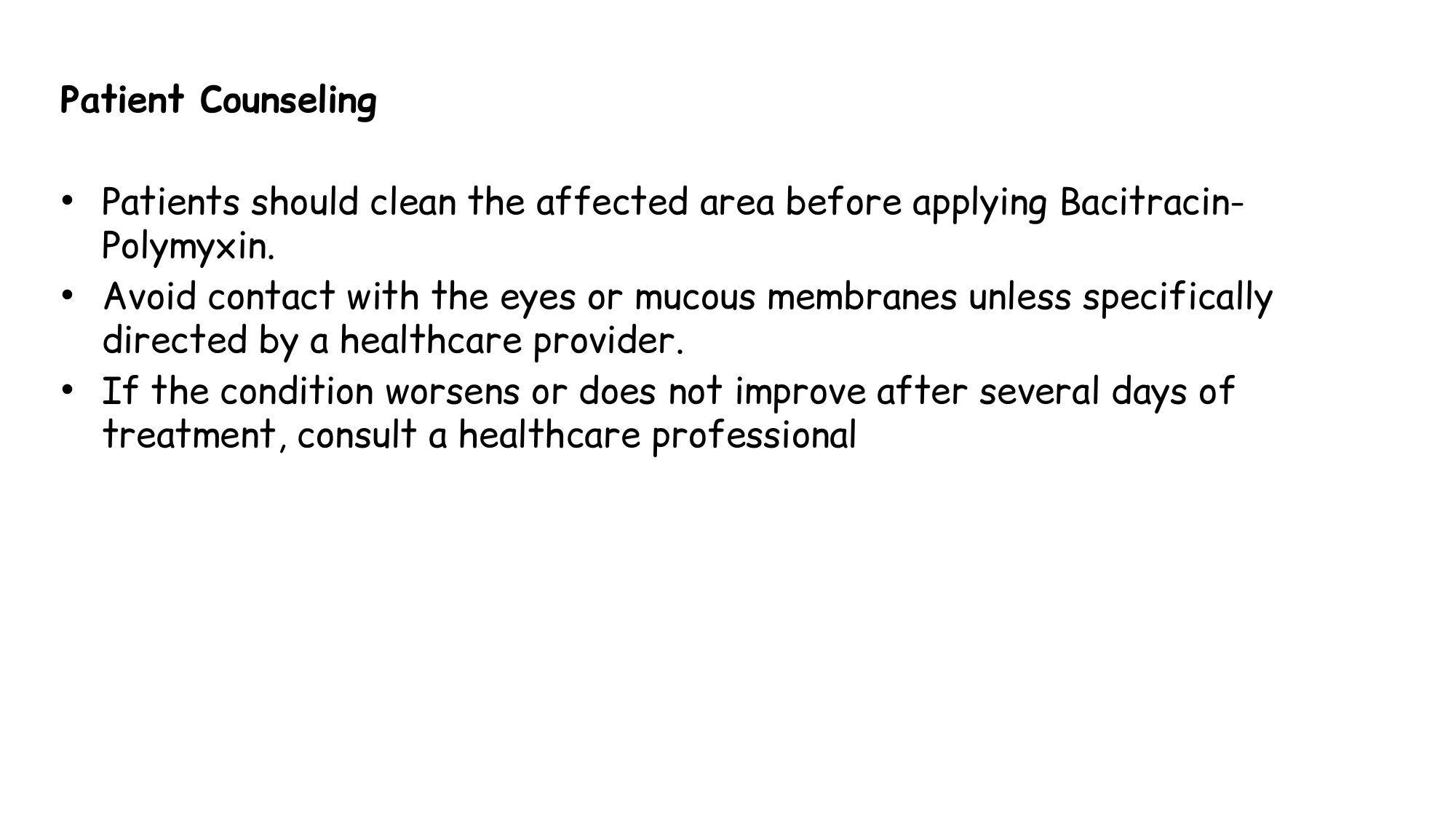

Patient Counseling

Patients should clean the affected area before applying Bacitracin-Polymyxin.
Avoid contact with the eyes or mucous membranes unless specifically directed by a healthcare provider.
If the condition worsens or does not improve after several days of treatment, consult a healthcare professional